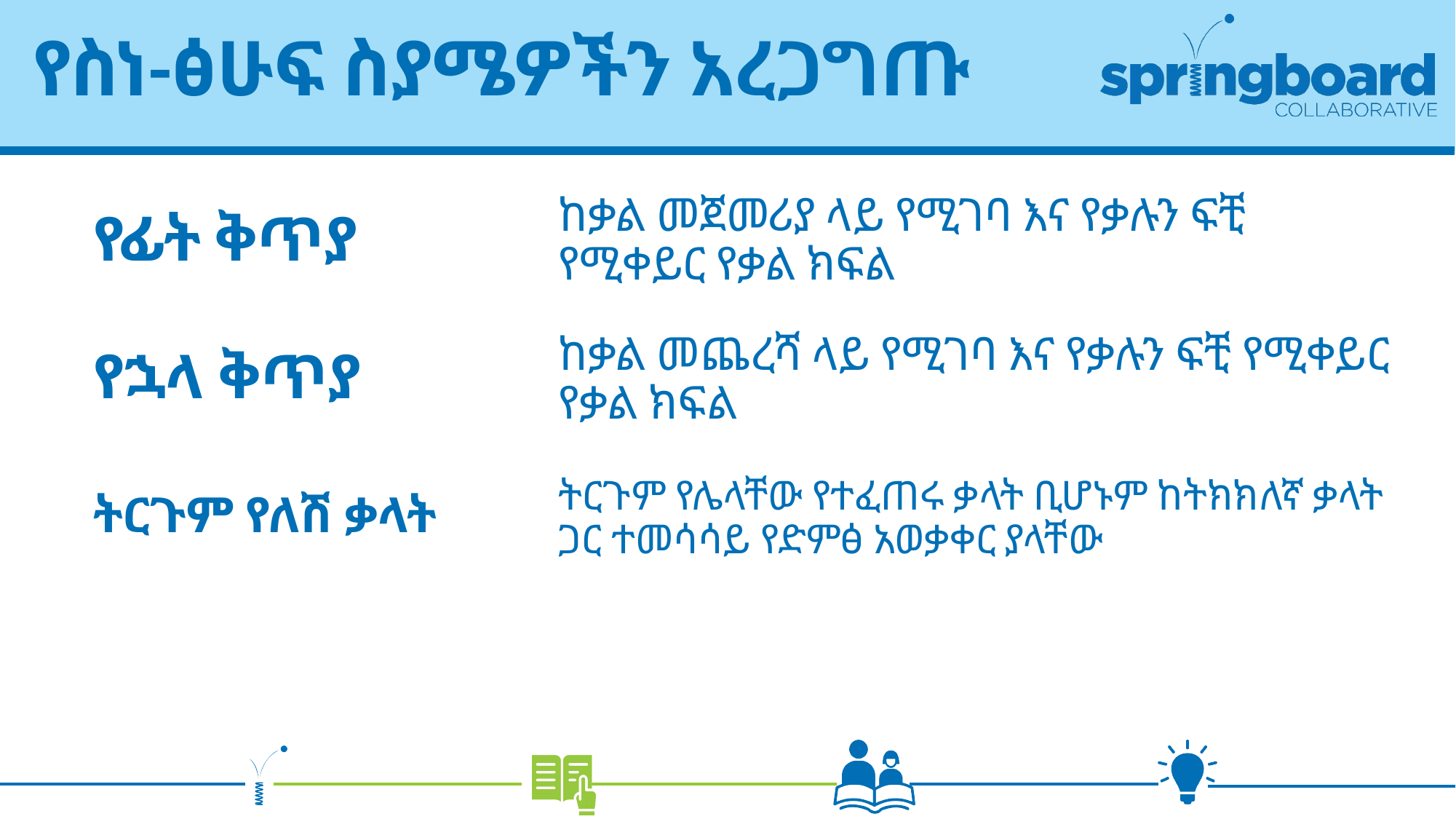

# የስነ-ፅሁፍ ስያሜዎችን አረጋግጡ
ከቃል መጀመሪያ ላይ የሚገባ እና የቃሉን ፍቺ የሚቀይር የቃል ክፍል
የፊት ቅጥያ
የኋላ ቅጥያ
ከቃል መጨረሻ ላይ የሚገባ እና የቃሉን ፍቺ የሚቀይር የቃል ክፍል
ትርጉም የለሽ ቃላት
ትርጉም የሌላቸው የተፈጠሩ ቃላት ቢሆኑም ከትክክለኛ ቃላት ጋር ተመሳሳይ የድምፅ አወቃቀር ያላቸው